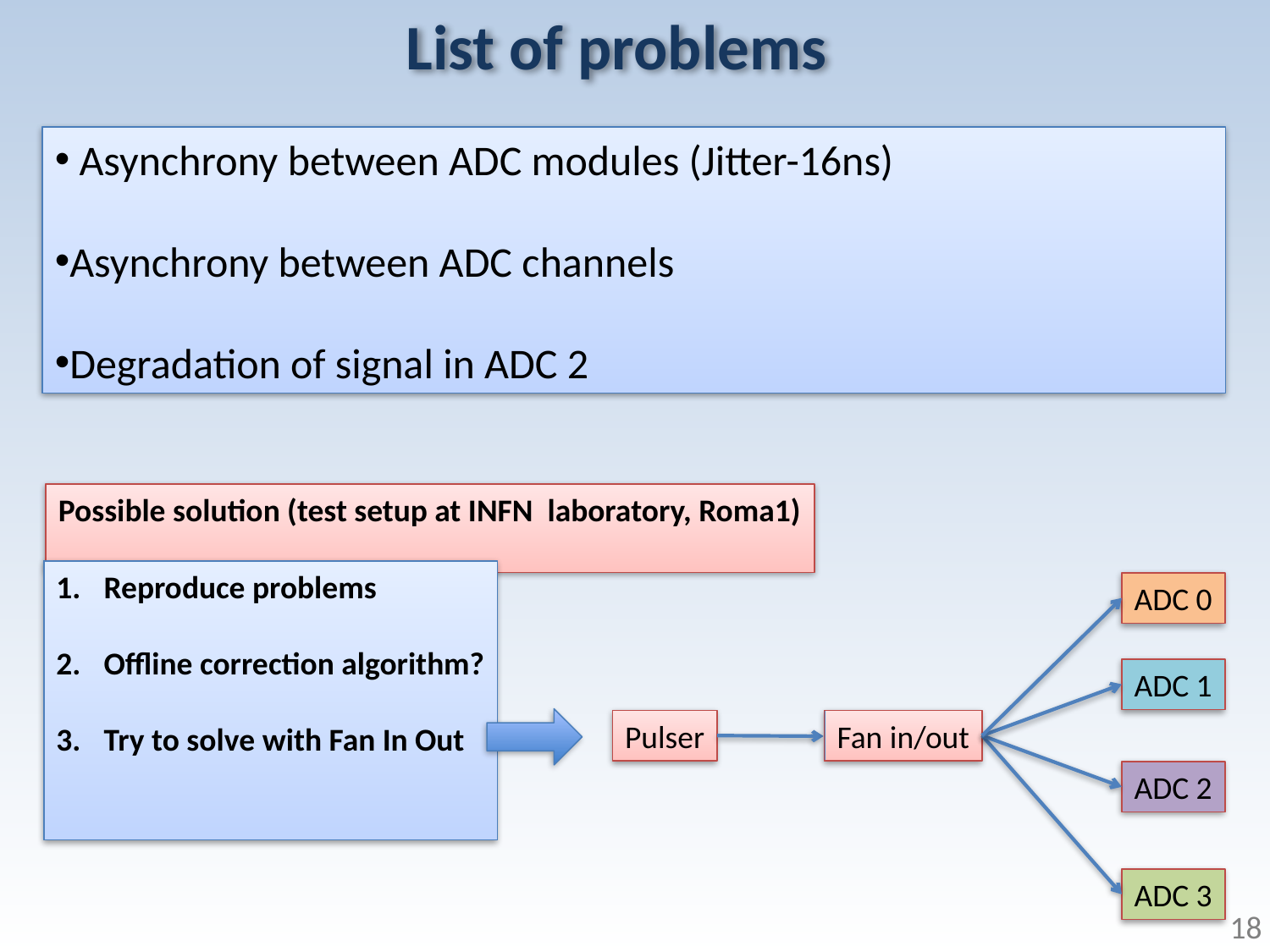

List of problems

 Asynchrony between ADC modules (Jitter-16ns)

Asynchrony between ADC channels

Degradation of signal in ADC 2
Possible solution (test setup at INFN  laboratory, Roma1)

Reproduce problems

Offline correction algorithm?

Try to solve with Fan In Out

ADC 0
ADC 1

Pulser
Fan in/out
ADC 2
ADC 3
18